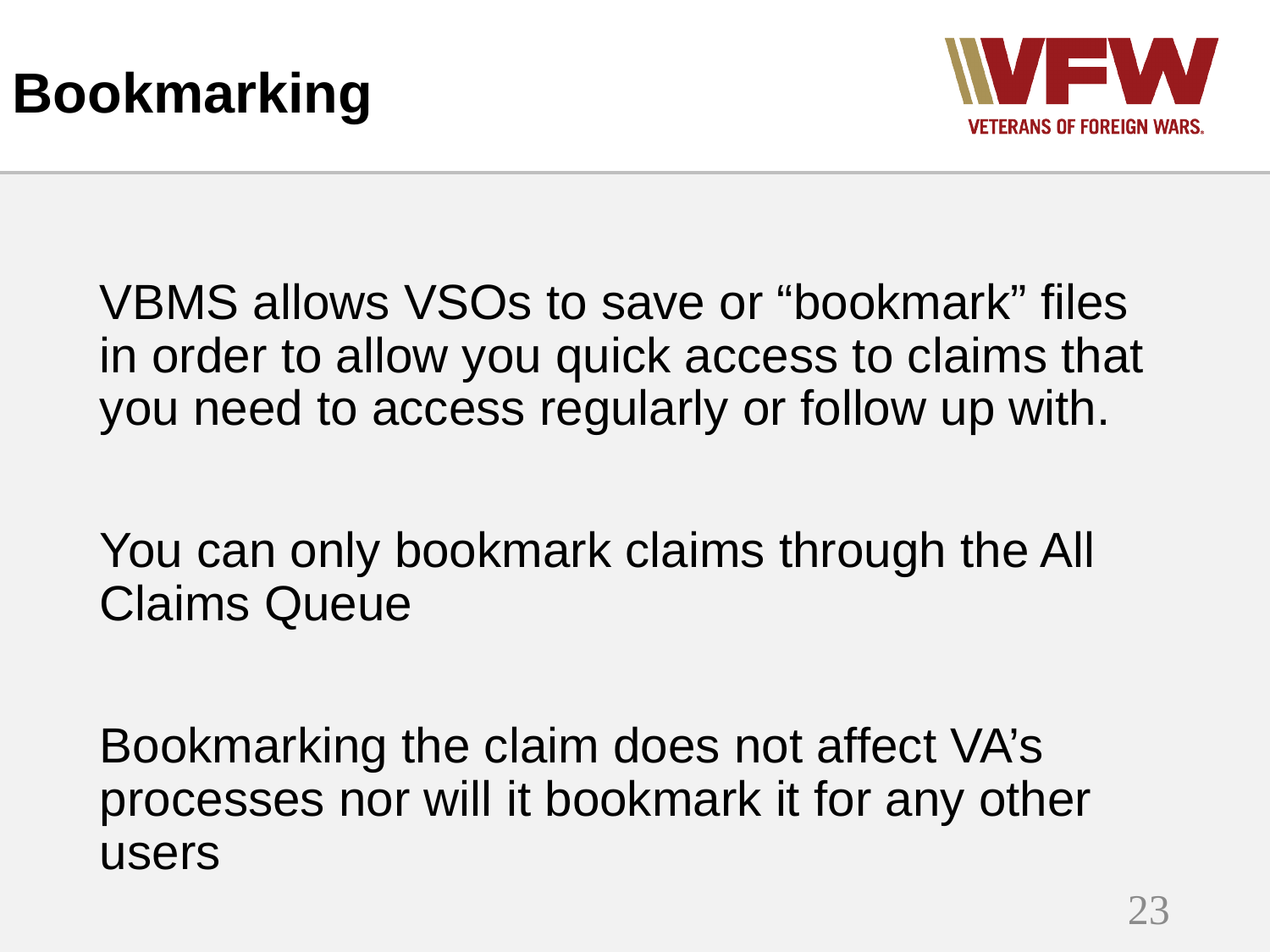

# Bookmarking

VBMS allows VSOs to save or “bookmark” files in order to allow you quick access to claims that you need to access regularly or follow up with.

You can only bookmark claims through the All Claims Queue

Bookmarking the claim does not affect VA’s processes nor will it bookmark it for any other users
23